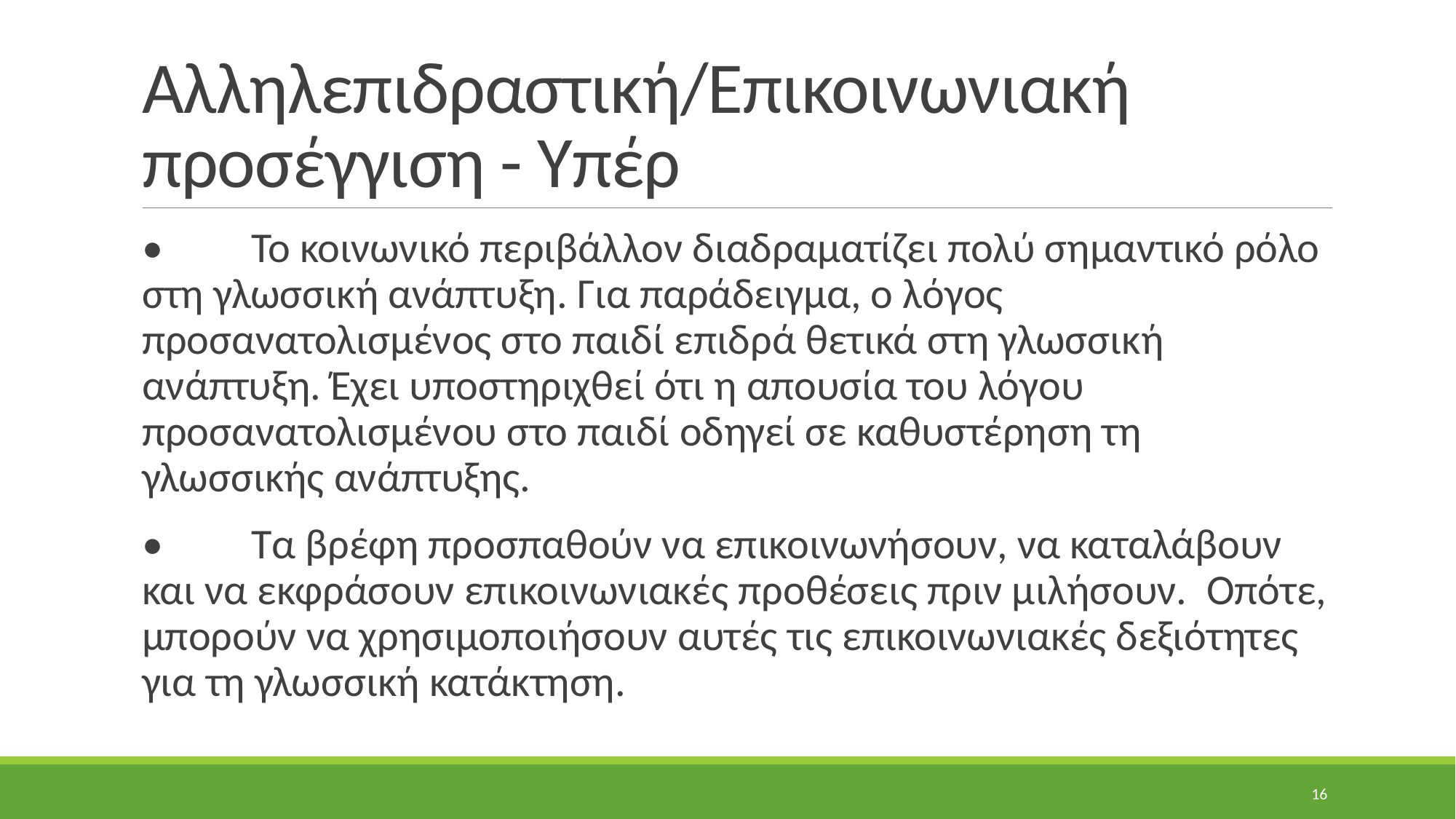

# Αλληλεπιδραστική/Επικοινωνιακή προσέγγιση - Υπέρ
•	Το κοινωνικό περιβάλλον διαδραματίζει πολύ σημαντικό ρόλο στη γλωσσική ανάπτυξη. Για παράδειγμα, ο λόγος προσανατολισμένος στο παιδί επιδρά θετικά στη γλωσσική ανάπτυξη. Έχει υποστηριχθεί ότι η απουσία του λόγου προσανατολισμένου στο παιδί οδηγεί σε καθυστέρηση τη γλωσσικής ανάπτυξης.
•	Τα βρέφη προσπαθούν να επικοινωνήσουν, να καταλάβουν και να εκφράσουν επικοινωνιακές προθέσεις πριν μιλήσουν.  Οπότε, μπορούν να χρησιμοποιήσουν αυτές τις επικοινωνιακές δεξιότητες για τη γλωσσική κατάκτηση.
16